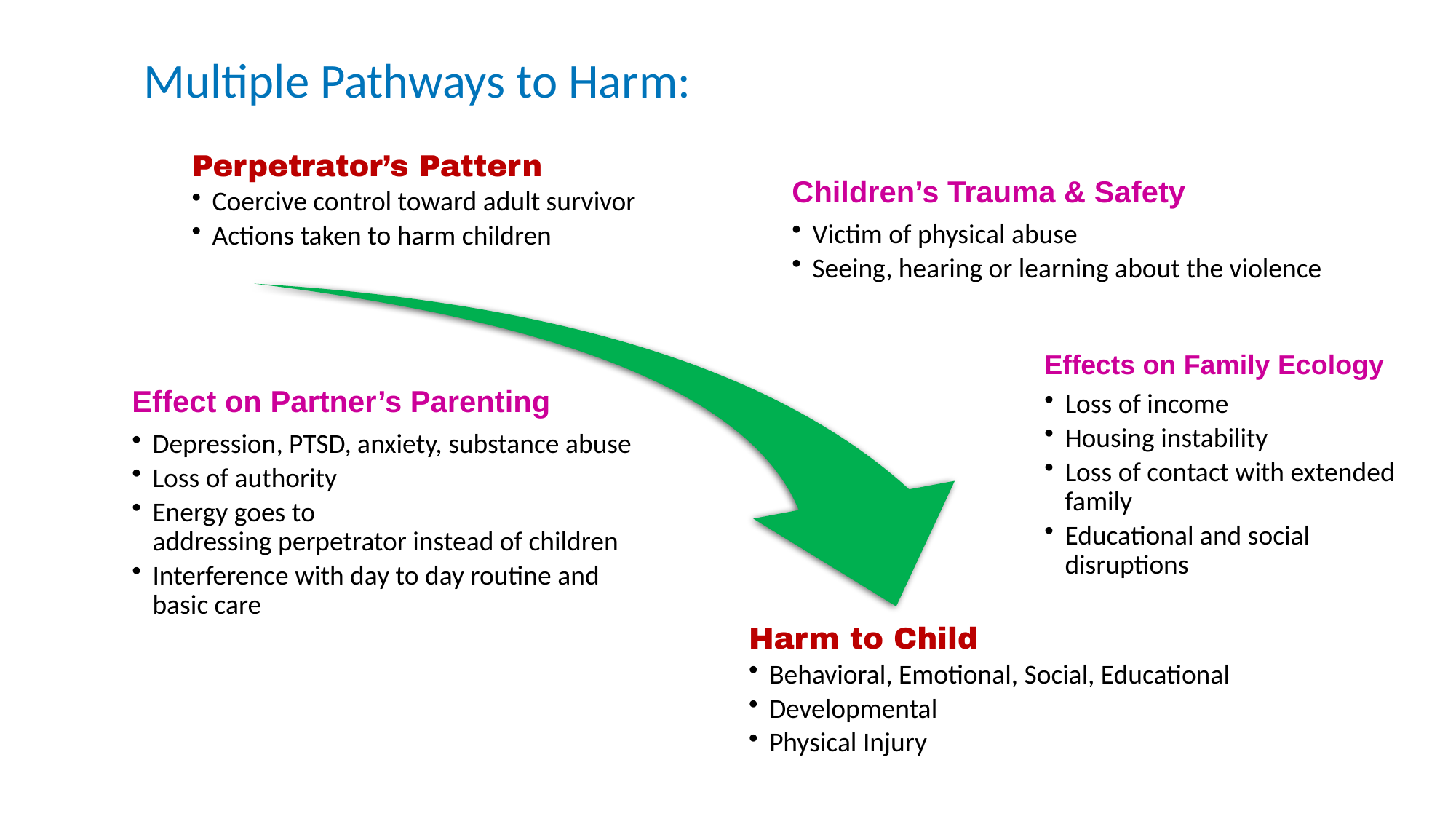

Multiple Pathways to Harm:

Perpetrator’s Pattern
Coercive control toward adult survivor
Actions taken to harm children

Children’s Trauma & Safety
Victim of physical abuse
Seeing, hearing or learning about the violence

Effects on Family Ecology
Loss of income
Housing instability
Loss of contact with extended family
Educational and social disruptions

Effect on Partner’s Parenting
Depression, PTSD, anxiety, substance abuse
Loss of authority
Energy goes to
addressing perpetrator instead of children
Interference with day to day routine and basic care

Harm to Child
Behavioral, Emotional, Social, Educational
Developmental
Physical Injury